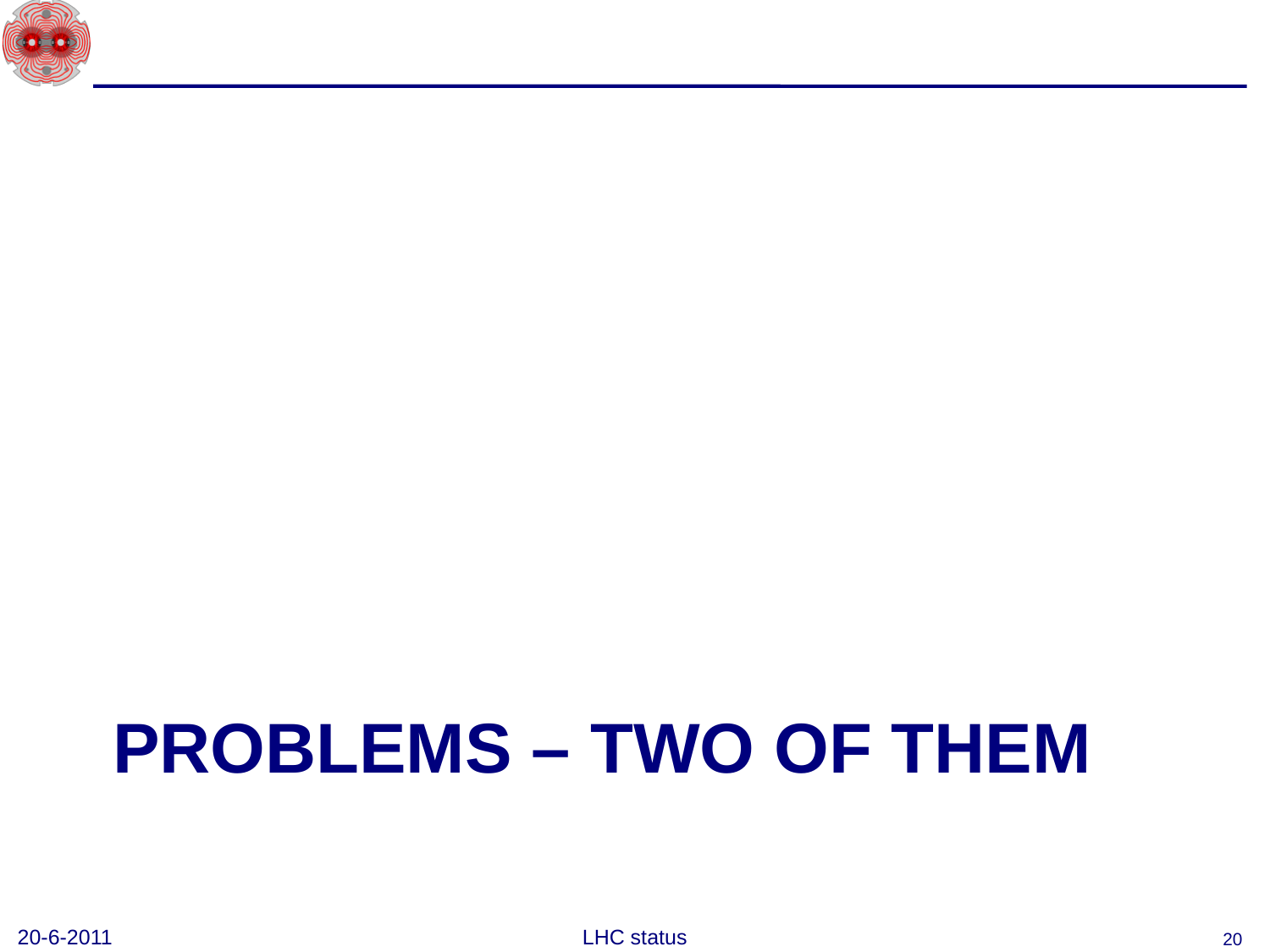

# PROBLEMS – TWO OF them
20-6-2011
LHC status
20